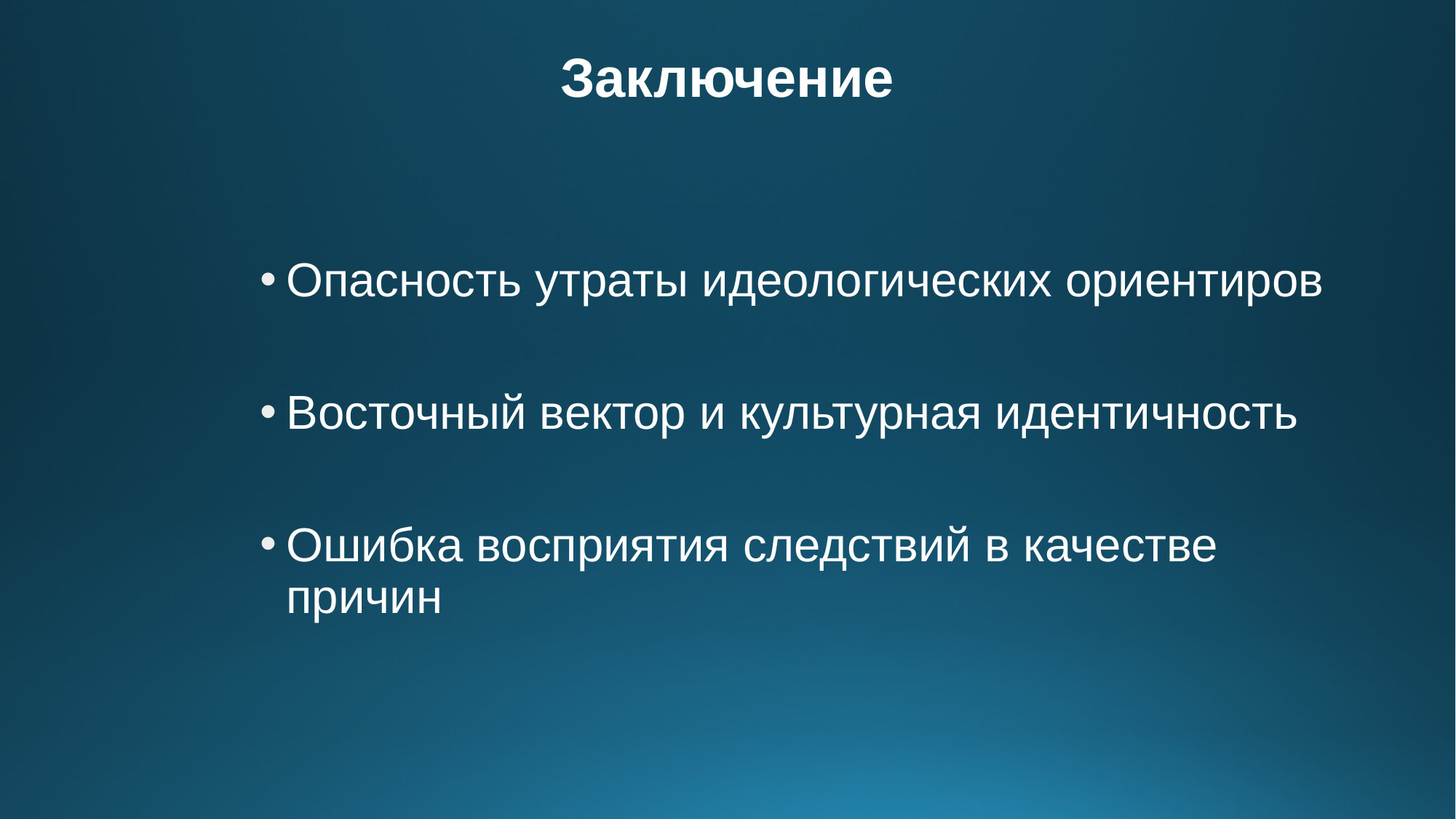

# Заключение
Опасность утраты идеологических ориентиров

Восточный вектор и культурная идентичность

Ошибка восприятия следствий в качестве причин